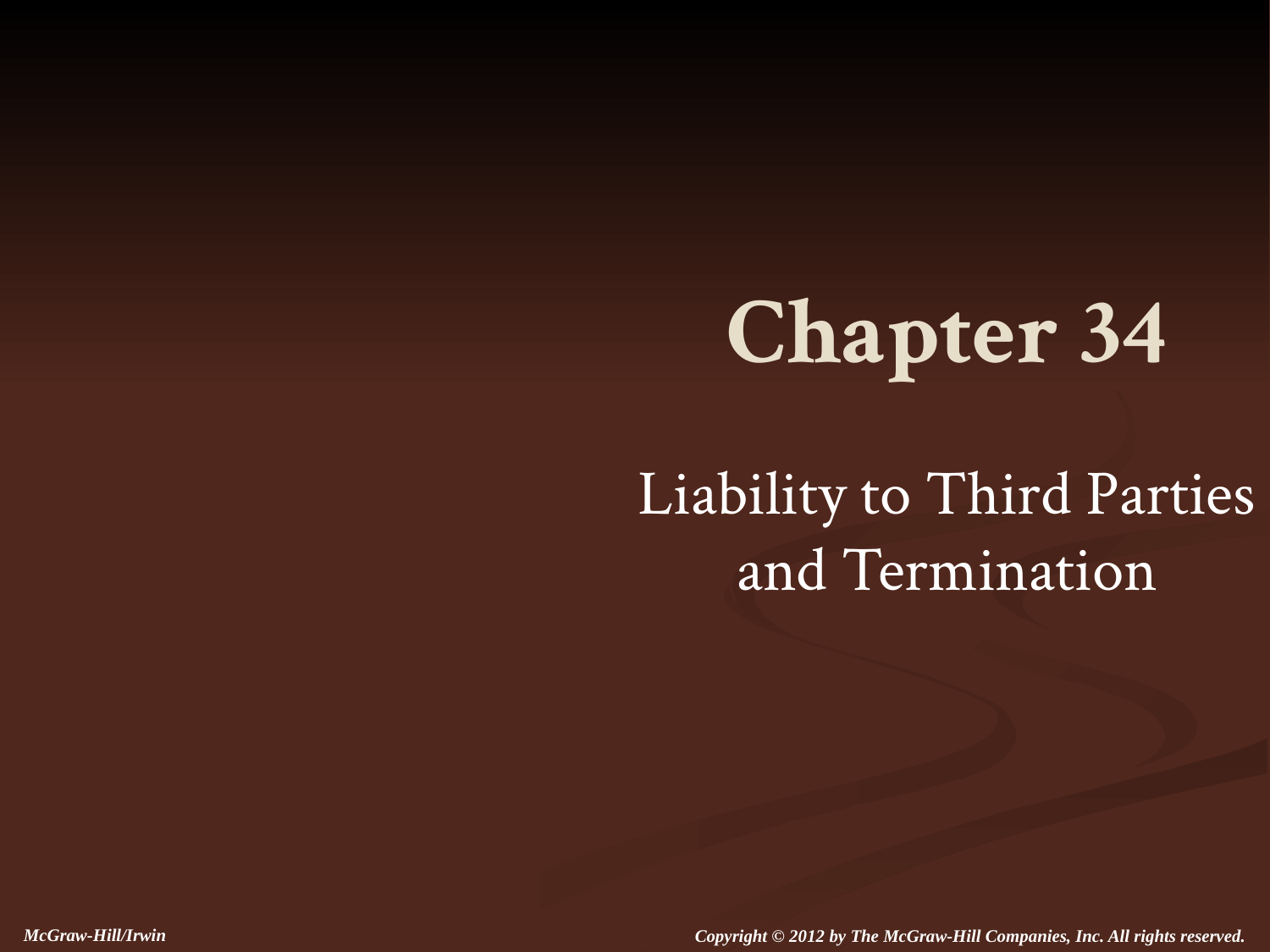

# Chapter 34
Liability to Third Parties and Termination
McGraw-Hill/Irwin
Copyright © 2012 by The McGraw-Hill Companies, Inc. All rights reserved.